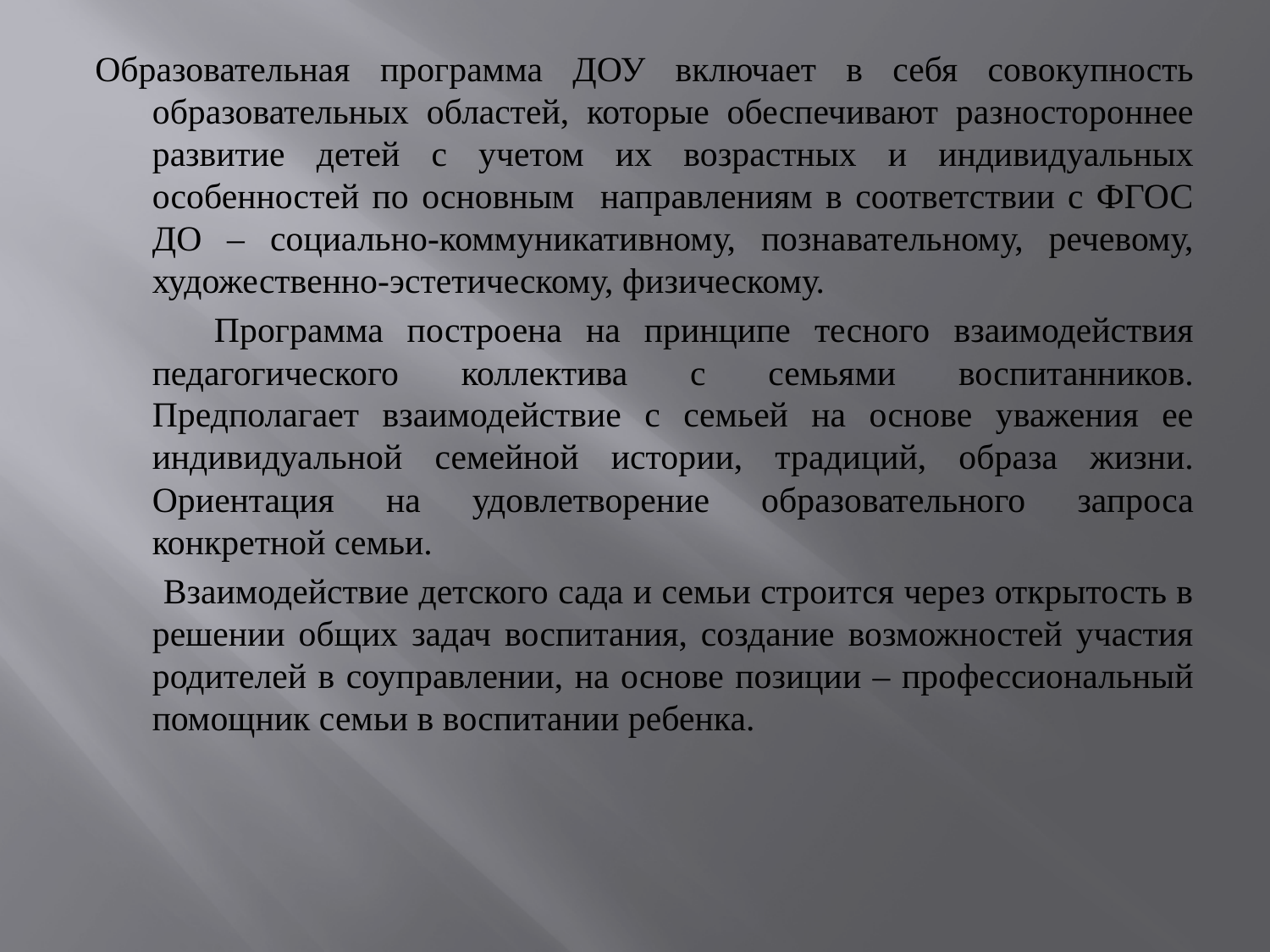

Образовательная программа ДОУ включает в себя совокупность образовательных областей, которые обеспечивают разностороннее развитие детей с учетом их возрастных и индивидуальных особенностей по основным  направлениям в соответствии с ФГОС ДО – социально-коммуникативному, познавательному, речевому, художественно-эстетическому, физическому.
     Программа построена на принципе тесного взаимодействия педагогического коллектива с семьями воспитанников. Предполагает взаимодействие с семьей на основе уважения ее индивидуальной семейной истории, традиций, образа жизни. Ориентация на удовлетворение образовательного запроса конкретной семьи.
       Взаимодействие детского сада и семьи строится через открытость в решении общих задач воспитания, создание возможностей участия родителей в соуправлении, на основе позиции – профессиональный помощник семьи в воспитании ребенка.